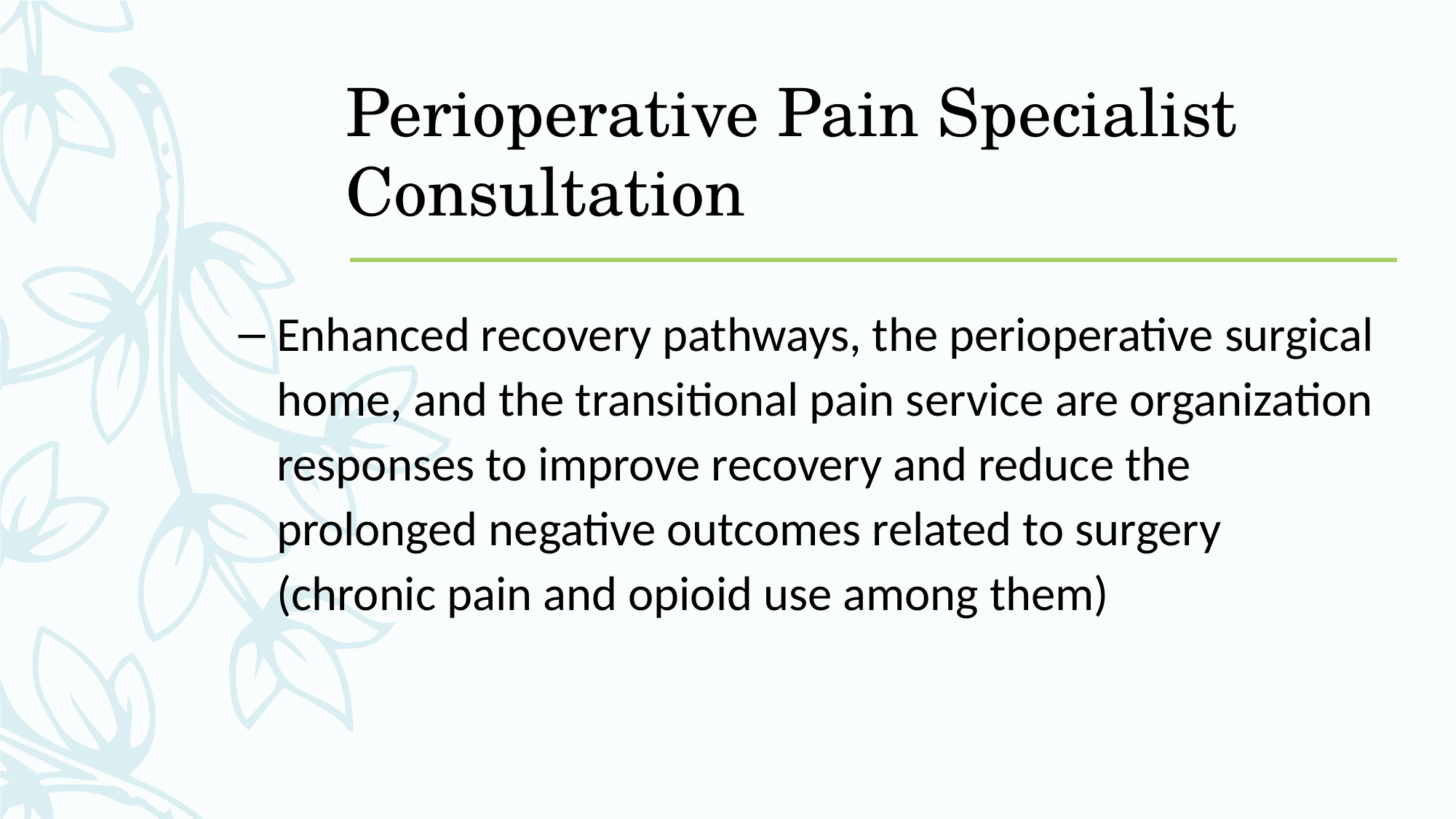

# Perioperative Pain Specialist Consultation
Enhanced recovery pathways, the perioperative surgical home, and the transitional pain service are organization responses to improve recovery and reduce the prolonged negative outcomes related to surgery (chronic pain and opioid use among them)